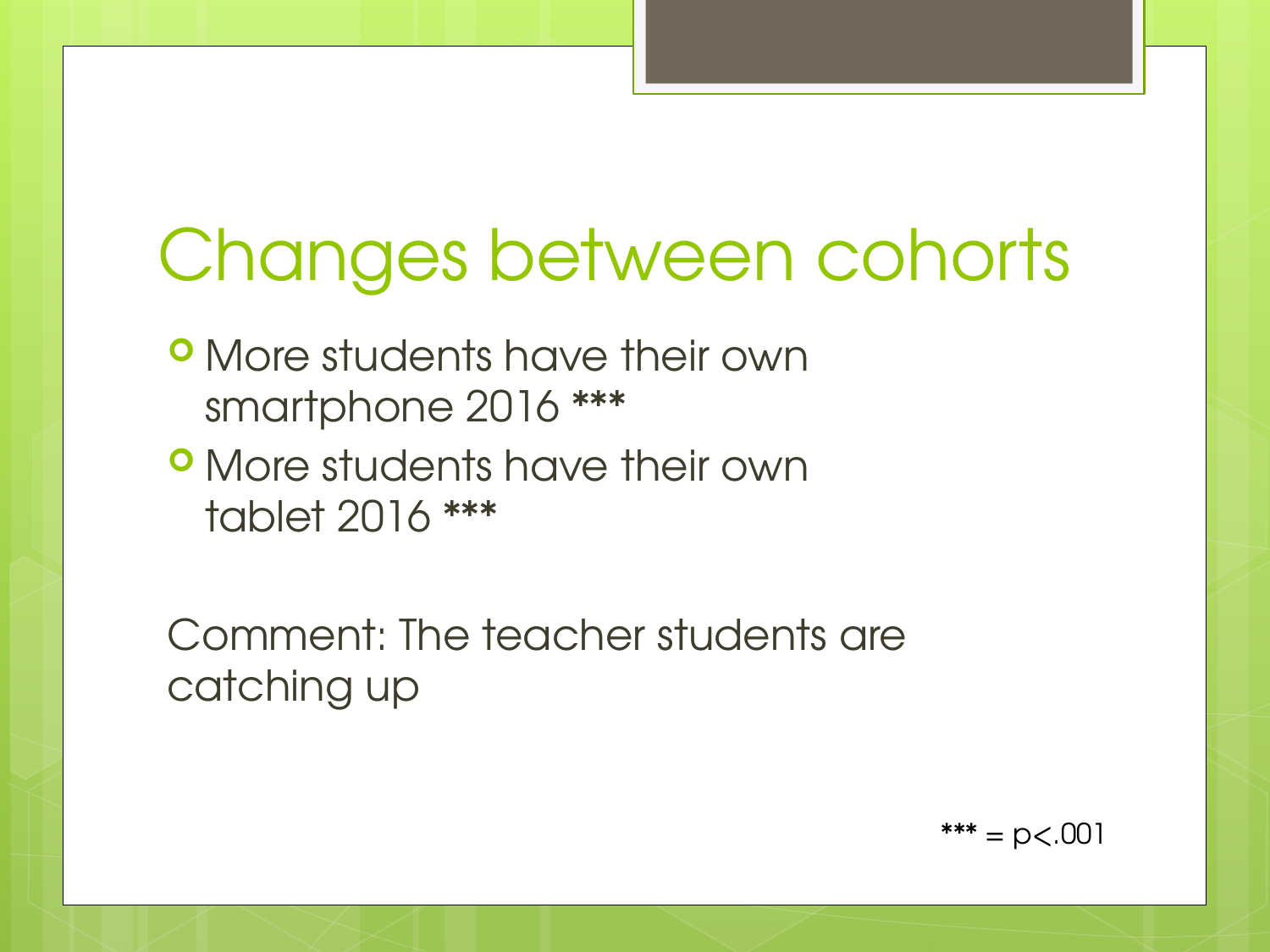

# Changes between cohorts
More students have their own
smartphone 2016 ***
More students have their own
tablet 2016 ***

Comment: The teacher students are catching up
*** = p<.001